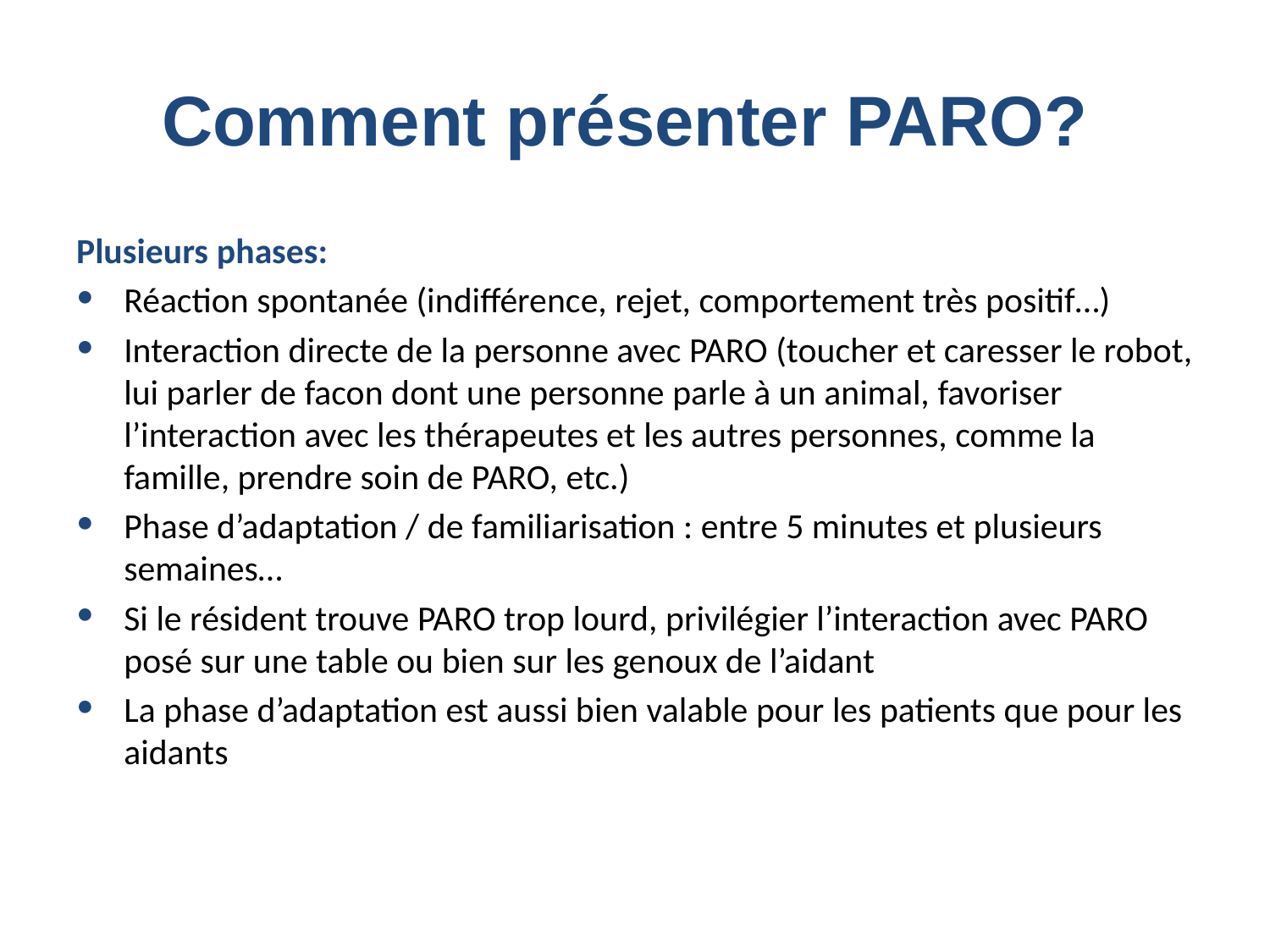

# Comment présenter PARO?
Plusieurs phases:
Réaction spontanée (indifférence, rejet, comportement très positif…)
Interaction directe de la personne avec PARO (toucher et caresser le robot, lui parler de facon dont une personne parle à un animal, favoriser l’interaction avec les thérapeutes et les autres personnes, comme la famille, prendre soin de PARO, etc.)
Phase d’adaptation / de familiarisation : entre 5 minutes et plusieurs semaines…
Si le résident trouve PARO trop lourd, privilégier l’interaction avec PARO posé sur une table ou bien sur les genoux de l’aidant
La phase d’adaptation est aussi bien valable pour les patients que pour les aidants